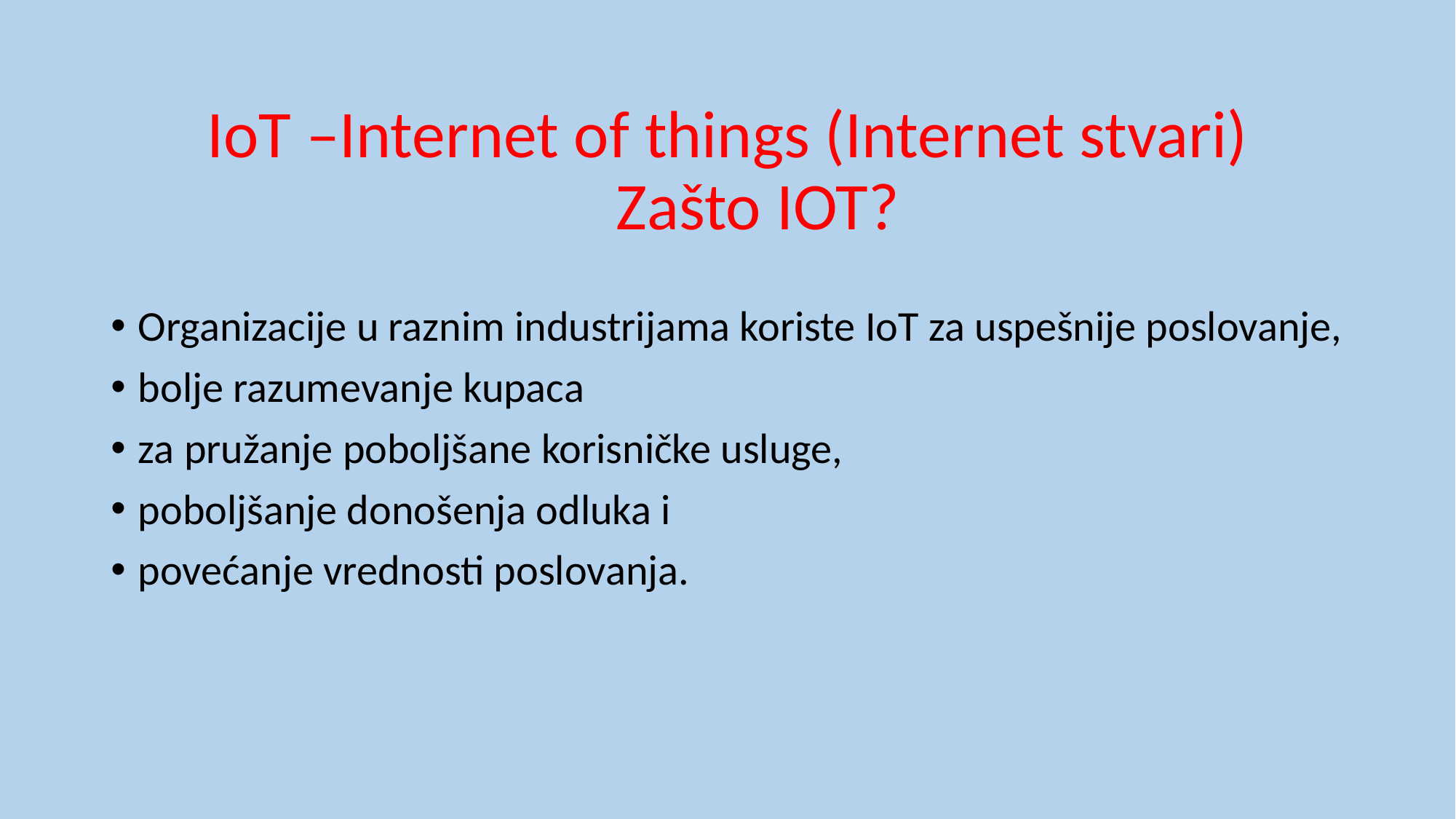

# IoT –Internet of things (Internet stvari) Zašto IOT?
Organizacije u raznim industrijama koriste IoT za uspešnije poslovanje,
bolje razumevanje kupaca
za pružanje poboljšane korisničke usluge,
poboljšanje donošenja odluka i
povećanje vrednosti poslovanja.